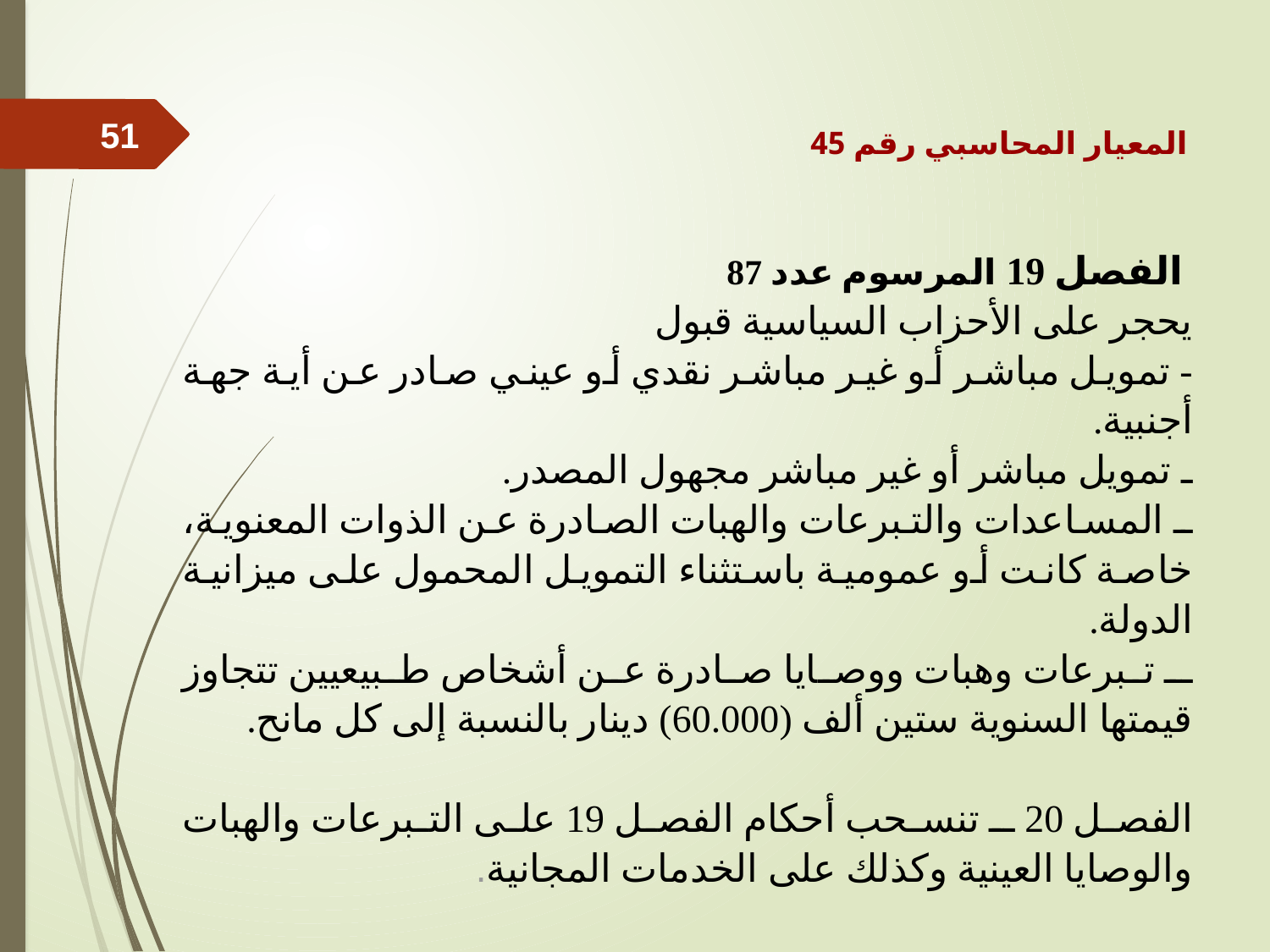

المعيار المحاسبي رقم 45
51
 الفصل 19 المرسوم عدد 87
يحجر على الأحزاب السياسية قبول
- تمويل مباشر أو غير مباشر نقدي أو عيني صادر عن أية جهة أجنبية.
ـ تمويل مباشر أو غير مباشر مجهول المصدر.
ـ المساعدات والتبرعات والهبات الصادرة عن الذوات المعنوية، خاصة كانت أو عمومية باستثناء التمويل المحمول على ميزانية الدولة.
ـ تبرعات وهبات ووصايا صادرة عن أشخاص طبيعيين تتجاوز قيمتها السنوية ستين ألف (60.000) دينار بالنسبة إلى كل مانح.

الفصل 20 ـ تنسحب أحكام الفصل 19 على التبرعات والهبات والوصايا العينية وكذلك على الخدمات المجانية.